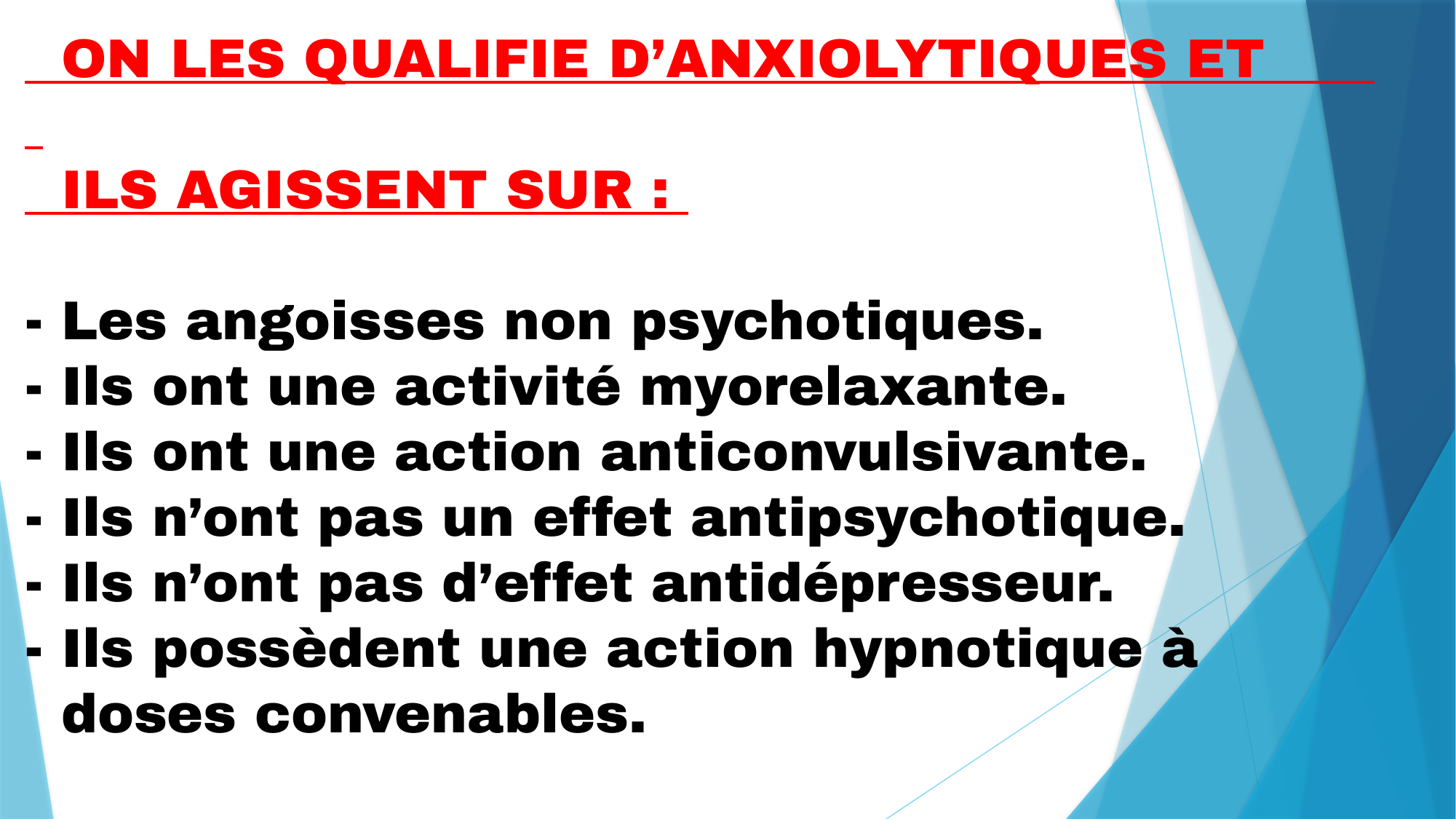

# ON LES QUALIFIE D’ANXIOLYTIQUES ET ILS AGISSENT SUR : - Les angoisses non psychotiques. - Ils ont une activité myorelaxante. - Ils ont une action anticonvulsivante. - Ils n’ont pas un effet antipsychotique. - Ils n’ont pas d’effet antidépresseur. - Ils possèdent une action hypnotique à doses convenables.